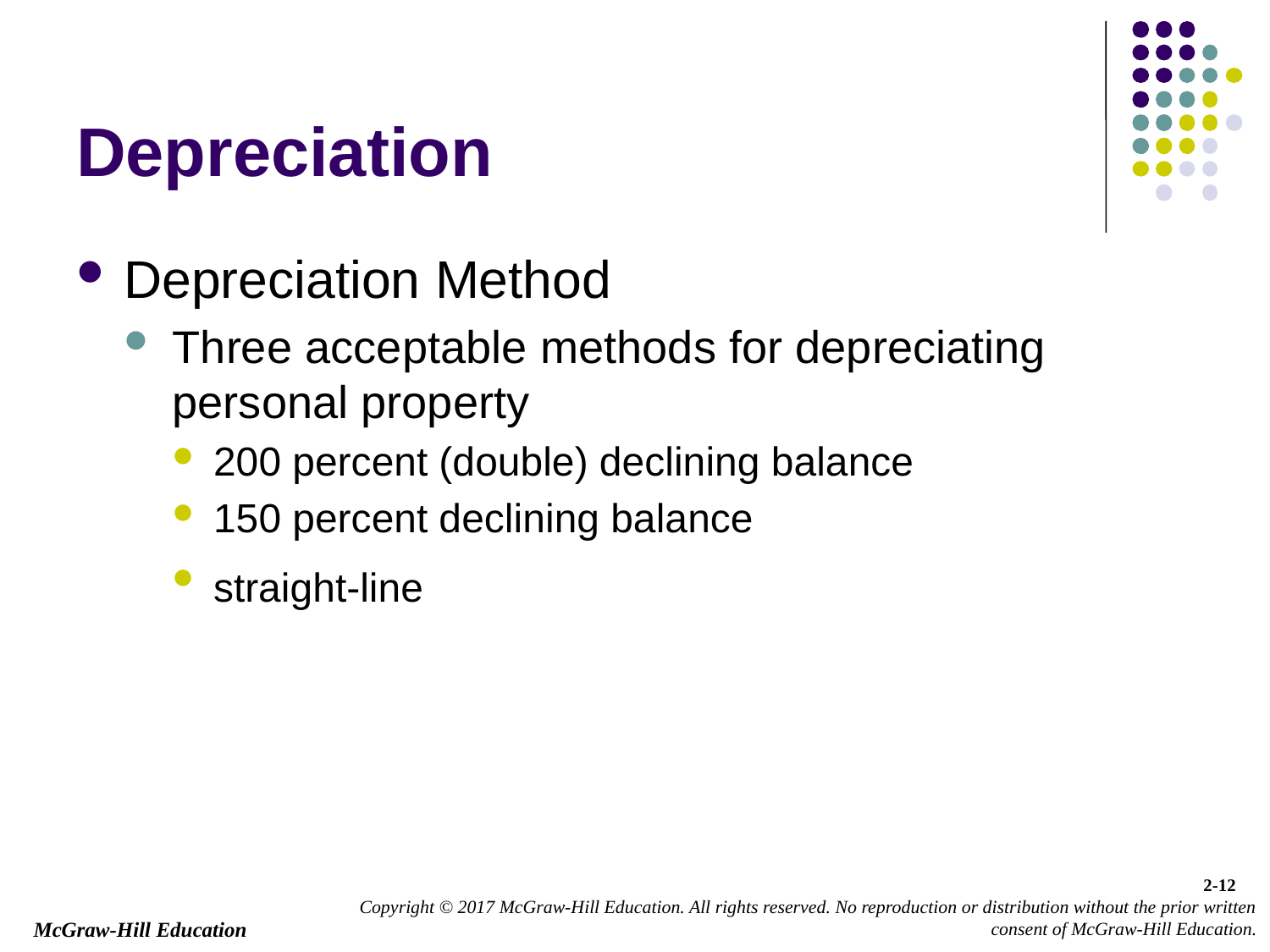

# Depreciation
Depreciation Method
Three acceptable methods for depreciating personal property
200 percent (double) declining balance
150 percent declining balance
straight-line